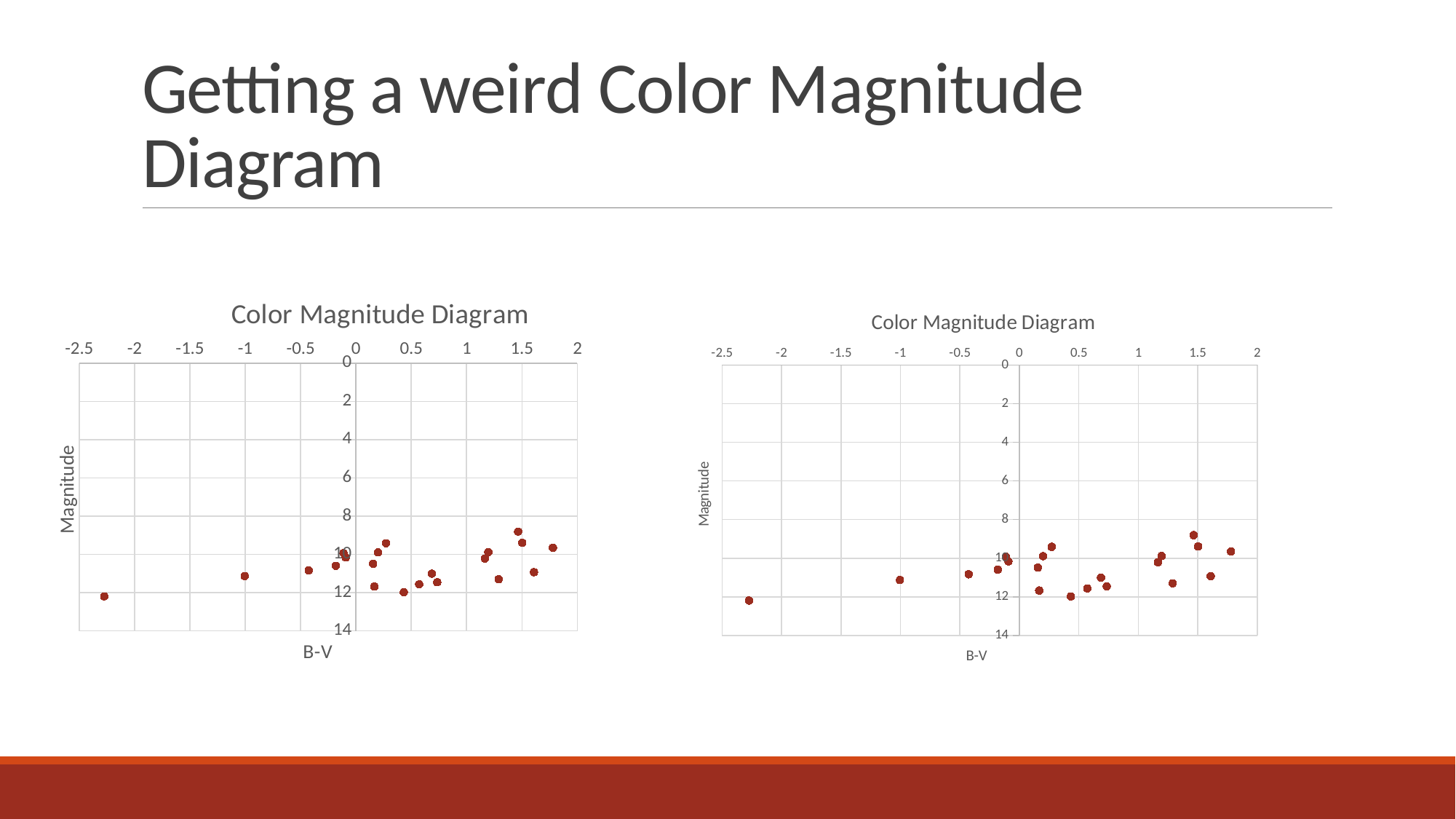

# Getting a weird Color Magnitude Diagram

### Chart: Color Magnitude Diagram

| Category |  |
|---|---|

### Chart: Color Magnitude Diagram

| Category |  |
|---|---|